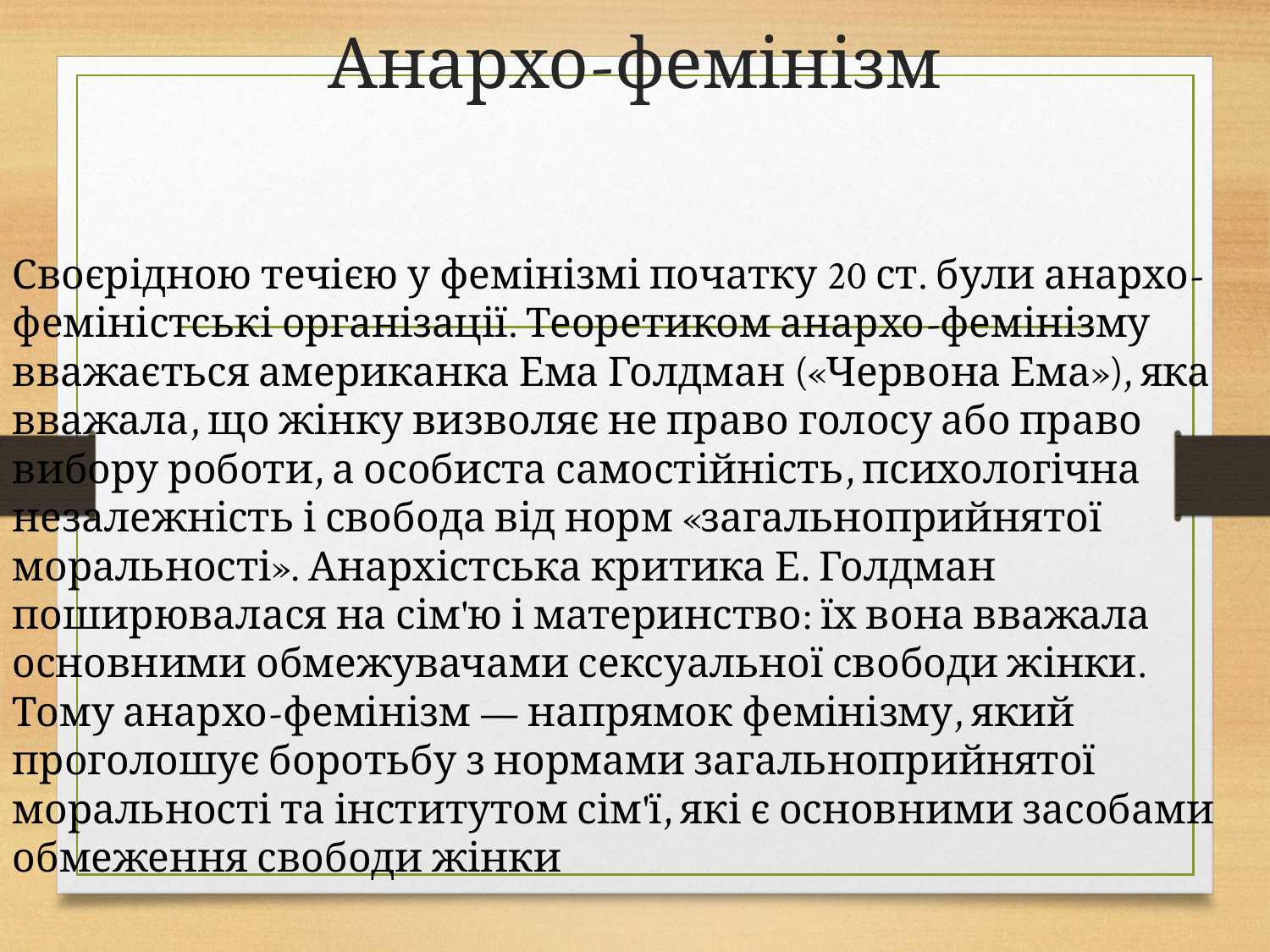

# Анархо-фемінізм

Своєрідною течією у фемінізмі початку 20 ст. були анархо-феміністські організації. Теоретиком анархо-фемінізму вважається американка Ема Голдман («Червона Ема»), яка вважала, що жінку визволяє не право голосу або право вибору роботи, а особиста самостійність, психологічна незалежність і свобода від норм «загальноприйнятої моральності». Анархістська критика Е. Голдман поширювалася на сім'ю і материнство: їх вона вважала основними обмежувачами сексуальної свободи жінки. Тому анархо-фемінізм — напрямок фемінізму, який проголошує боротьбу з нормами загальноприйнятої моральності та інститутом сім'ї, які є основними засобами обмеження свободи жінки